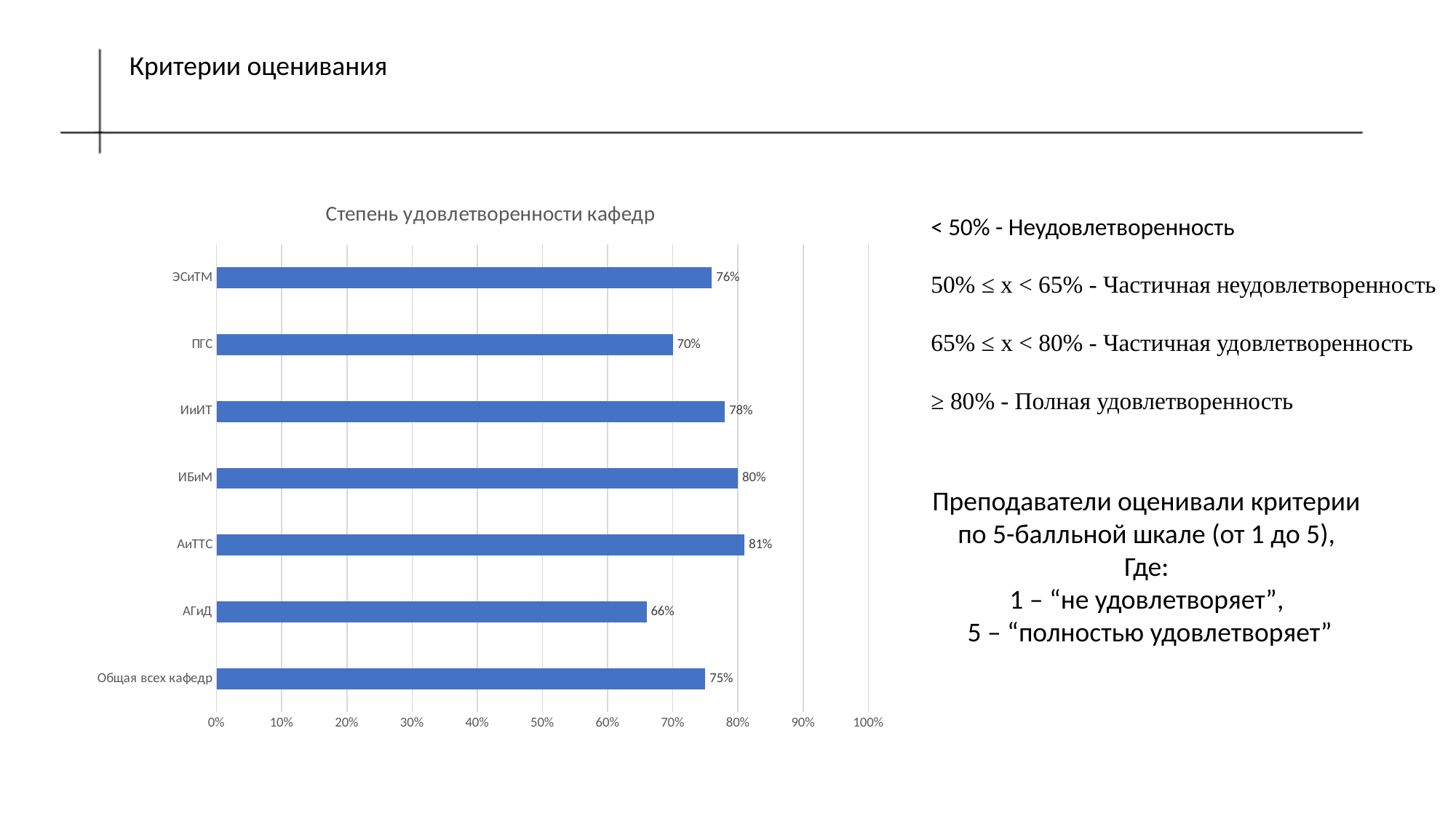

Критерии оценивания

### Chart: Степень удовлетворенности кафедр

| Category | Преподаватели прошедшие анкетирование и их кафедры |
|---|---|
| Общая всех кафедр | 0.75 |
| АГиД | 0.66 |
| АиТТС | 0.81 |
| ИБиМ | 0.8 |
| ИиИТ | 0.78 |
| ПГС | 0.7 |
| ЭСиТМ | 0.76 |
< 50% - Неудовлетворенность

50% ≤ x < 65% - Частичная неудовлетворенность

65% ≤ x < 80% - Частичная удовлетворенность

≥ 80% - Полная удовлетворенность
Преподаватели оценивали критерии по 5-балльной шкале (от 1 до 5),
Где:
 1 – “не удовлетворяет”,
 5 – “полностью удовлетворяет”